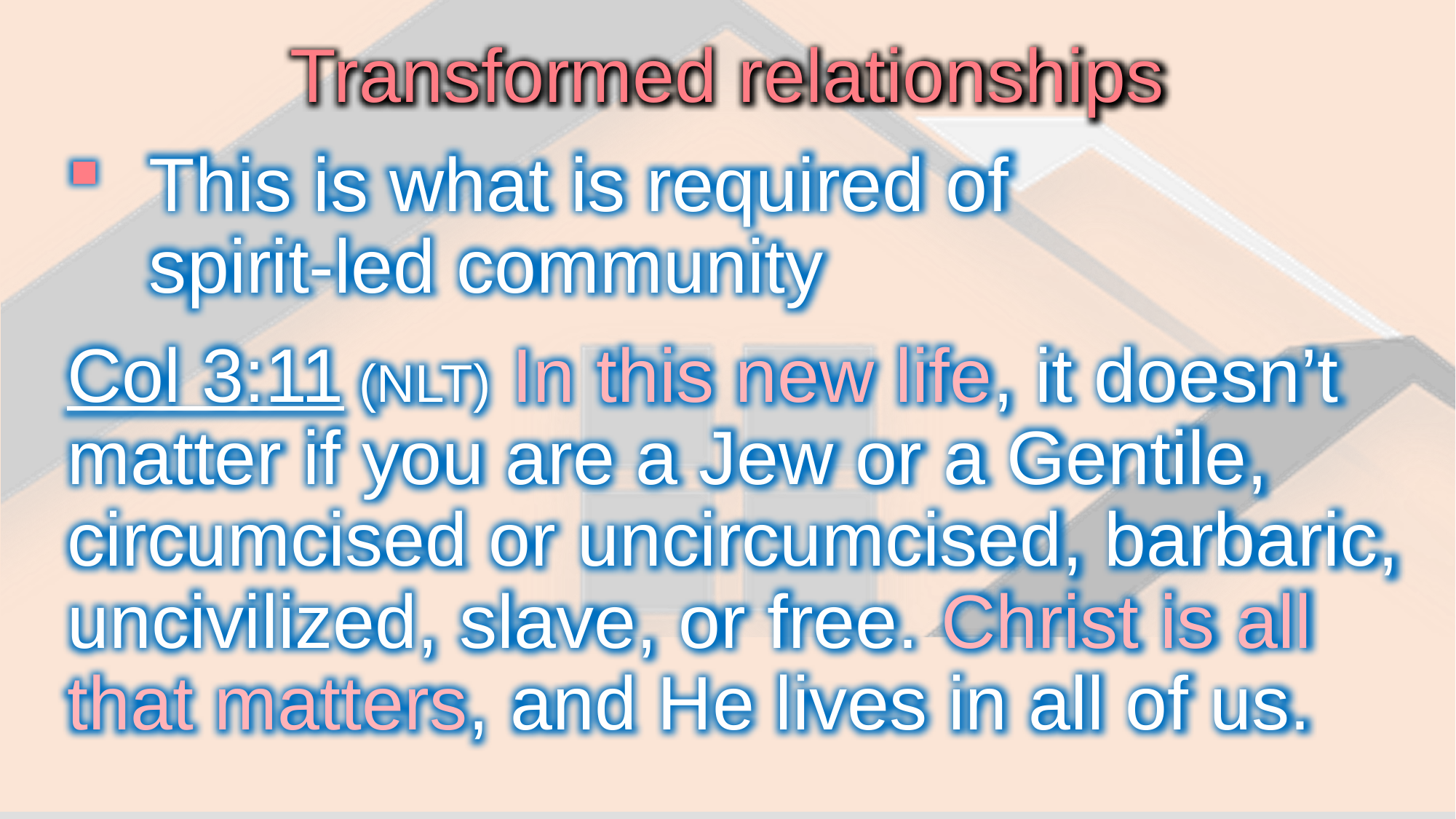

Transformed relationships
This is what is required of
spirit-led community
Col 3:11 (NLT) In this new life, it doesn’t matter if you are a Jew or a Gentile, circumcised or uncircumcised, barbaric, uncivilized, slave, or free. Christ is all that matters, and He lives in all of us.